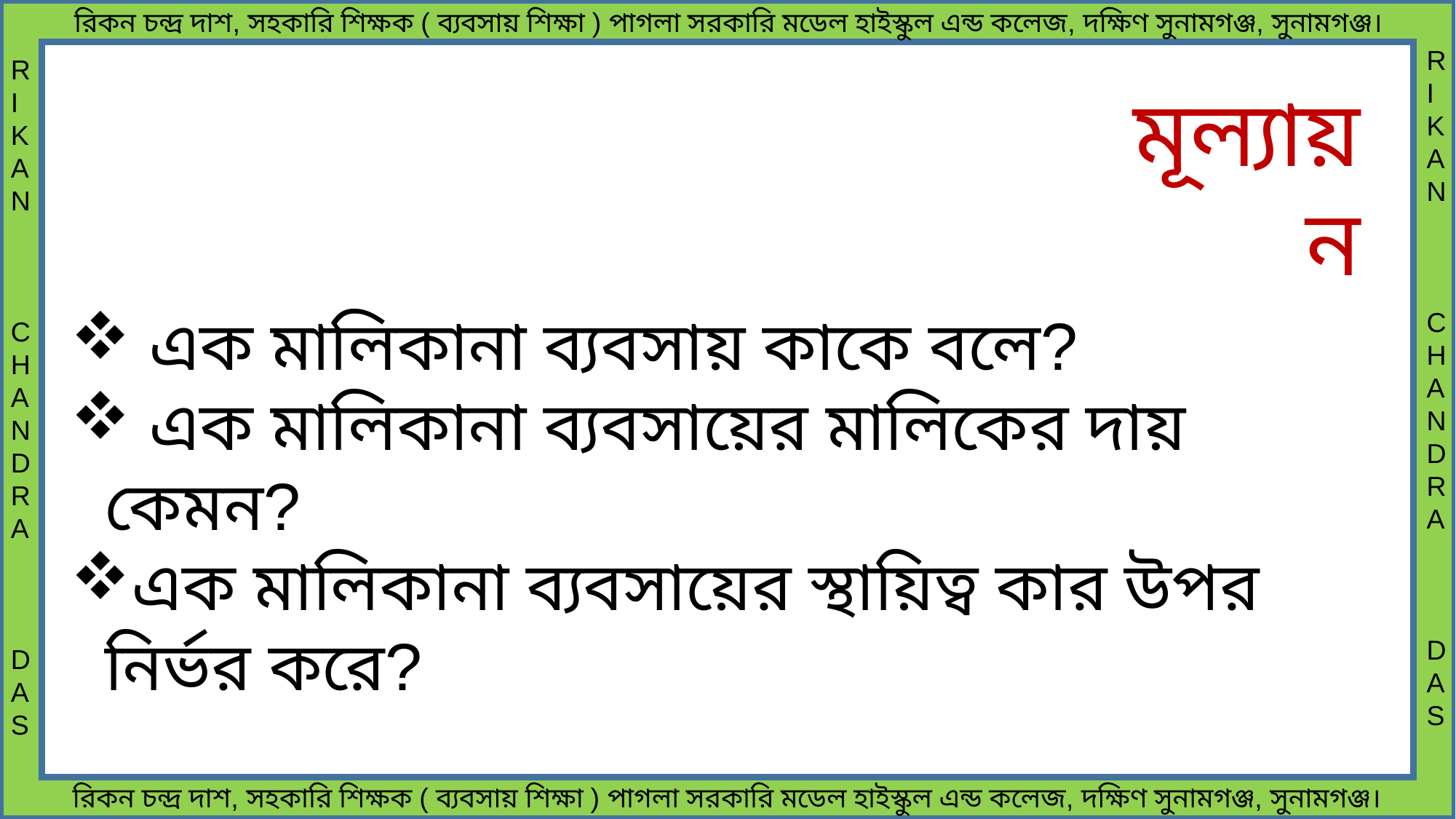

মূল্যায়ন
 এক মালিকানা ব্যবসায় কাকে বলে?
 এক মালিকানা ব্যবসায়ের মালিকের দায় কেমন?
এক মালিকানা ব্যবসায়ের স্থায়িত্ব কার উপর নির্ভর করে?